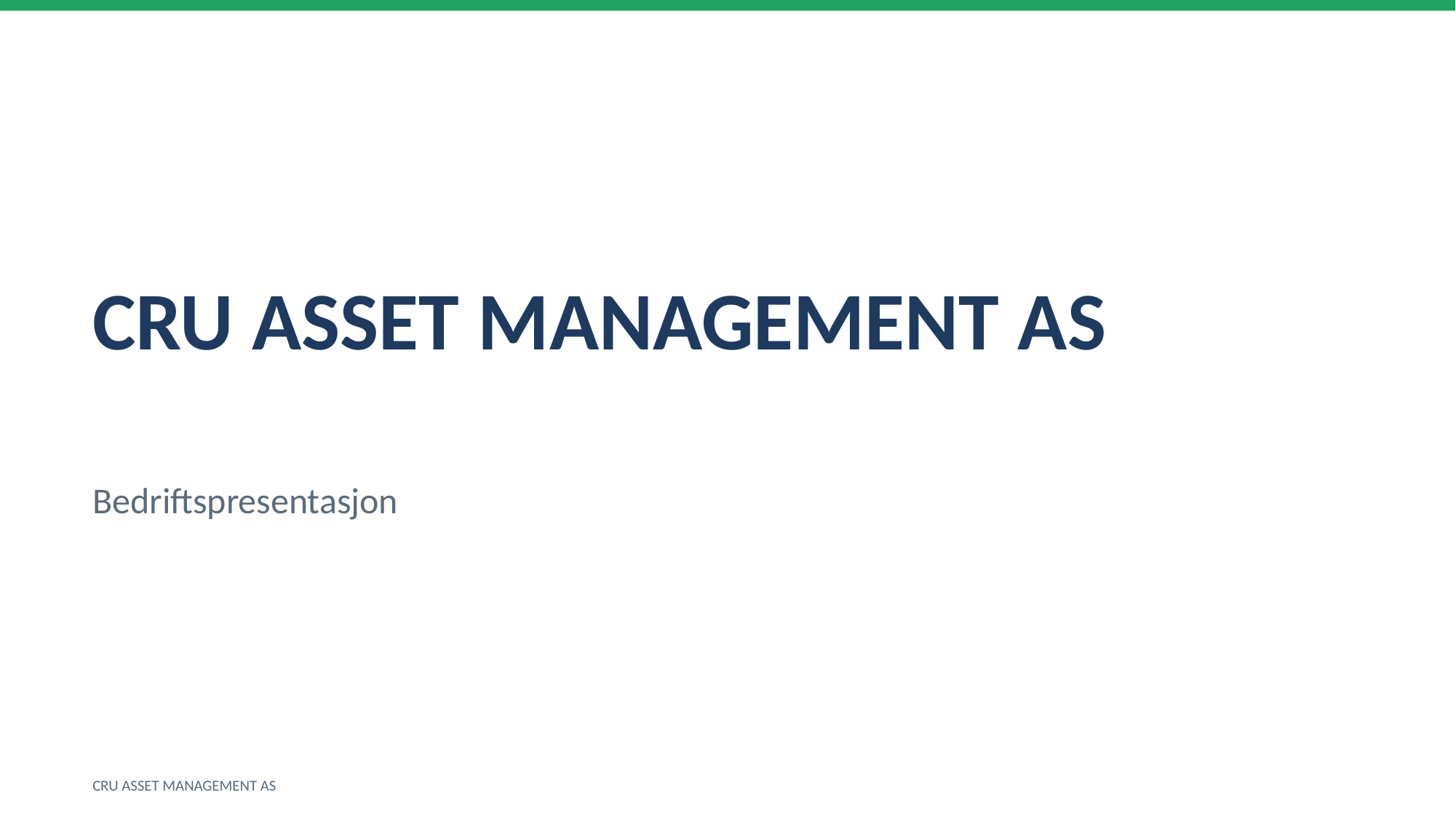

CRU ASSET MANAGEMENT AS
Bedriftspresentasjon
CRU ASSET MANAGEMENT AS